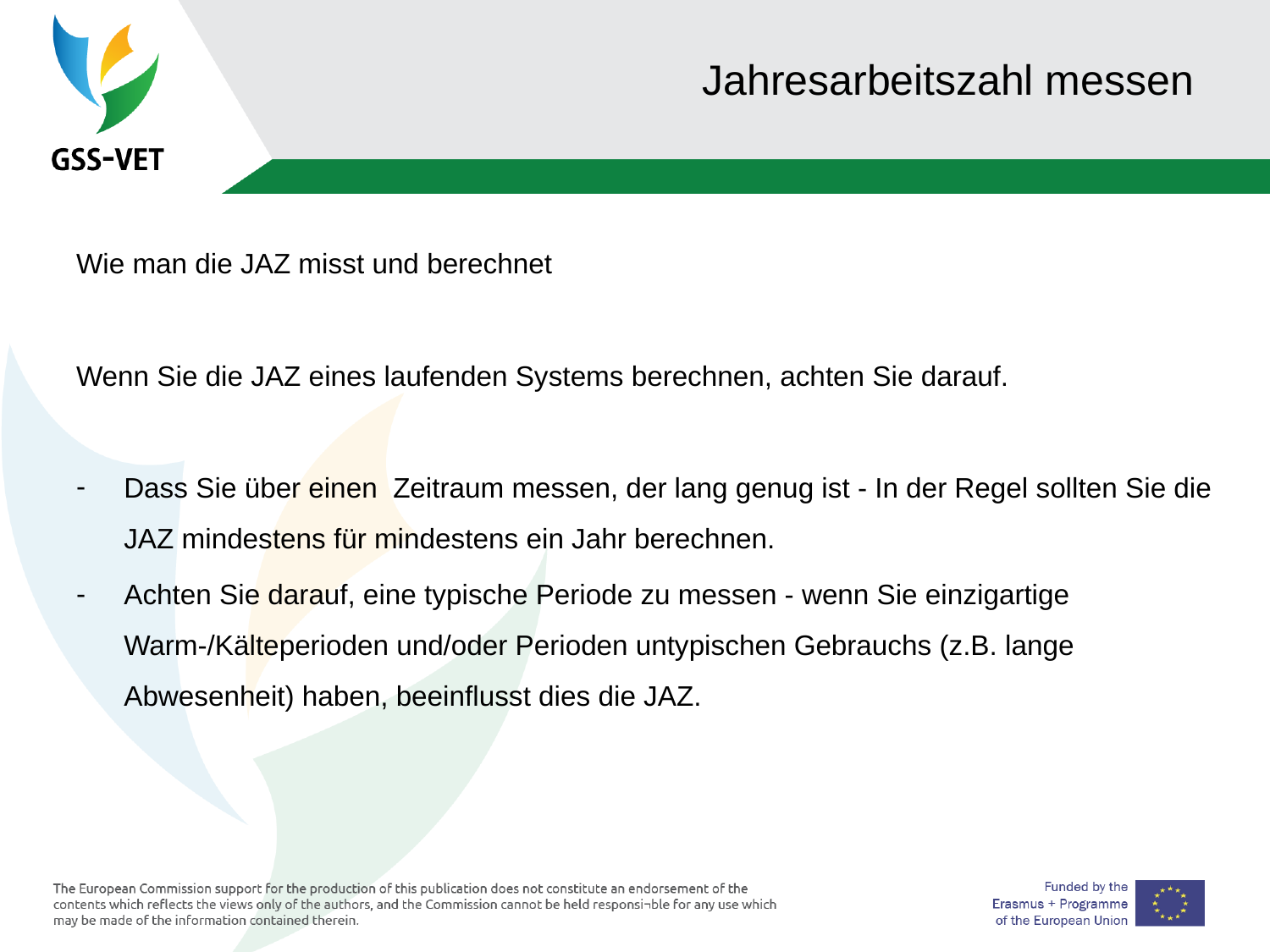

# Jahresarbeitszahl messen
Wie man die JAZ misst und berechnet

Wenn Sie die JAZ eines laufenden Systems berechnen, achten Sie darauf.

Dass Sie über einen  Zeitraum messen, der lang genug ist - In der Regel sollten Sie die JAZ mindestens für mindestens ein Jahr berechnen.
Achten Sie darauf, eine typische Periode zu messen - wenn Sie einzigartige Warm-/Kälteperioden und/oder Perioden untypischen Gebrauchs (z.B. lange Abwesenheit) haben, beeinflusst dies die JAZ.